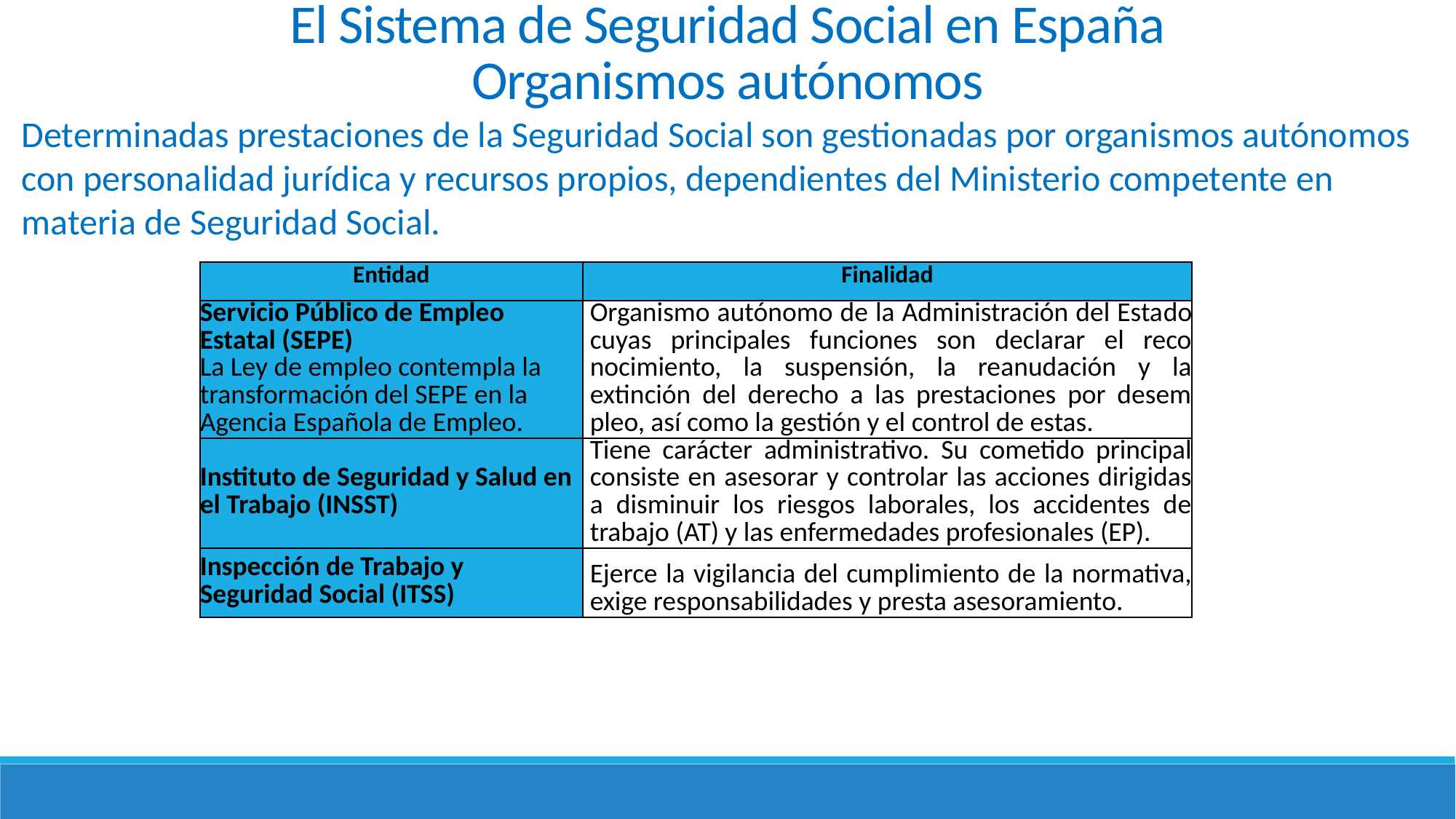

El Sistema de Seguridad Social en España
Organismos autónomos
Determinadas prestaciones de la Seguridad Social son gestionadas por organismos autónomos con personalidad jurídica y recursos propios, dependientes del Ministerio competente en materia de Seguridad Social.

| Entidad | Finalidad |
| --- | --- |
| Servicio Público de Empleo Estatal (SEPE) La Ley de empleo contempla la transformación del SEPE en la Agencia Española de Empleo. | Organismo autónomo de la Administración del Esta­do cuyas principales funciones son declarar el reco­nocimiento, la suspensión, la reanudación y la extinción del derecho a las prestaciones por desem­pleo, así como la gestión y el control de estas. |
| Instituto de Seguridad y Salud en el Trabajo (INSST) | Tiene carácter administrativo. Su cometido principal consiste en asesorar y controlar las acciones dirigidas a disminuir los riesgos laborales, los accidentes de trabajo (AT) y las enfermedades profesionales (EP). |
| Inspección de Trabajo y Seguridad Social (ITSS) | Ejerce la vigilancia del cumplimiento de la normativa, exige responsabilidades y presta asesoramiento. |